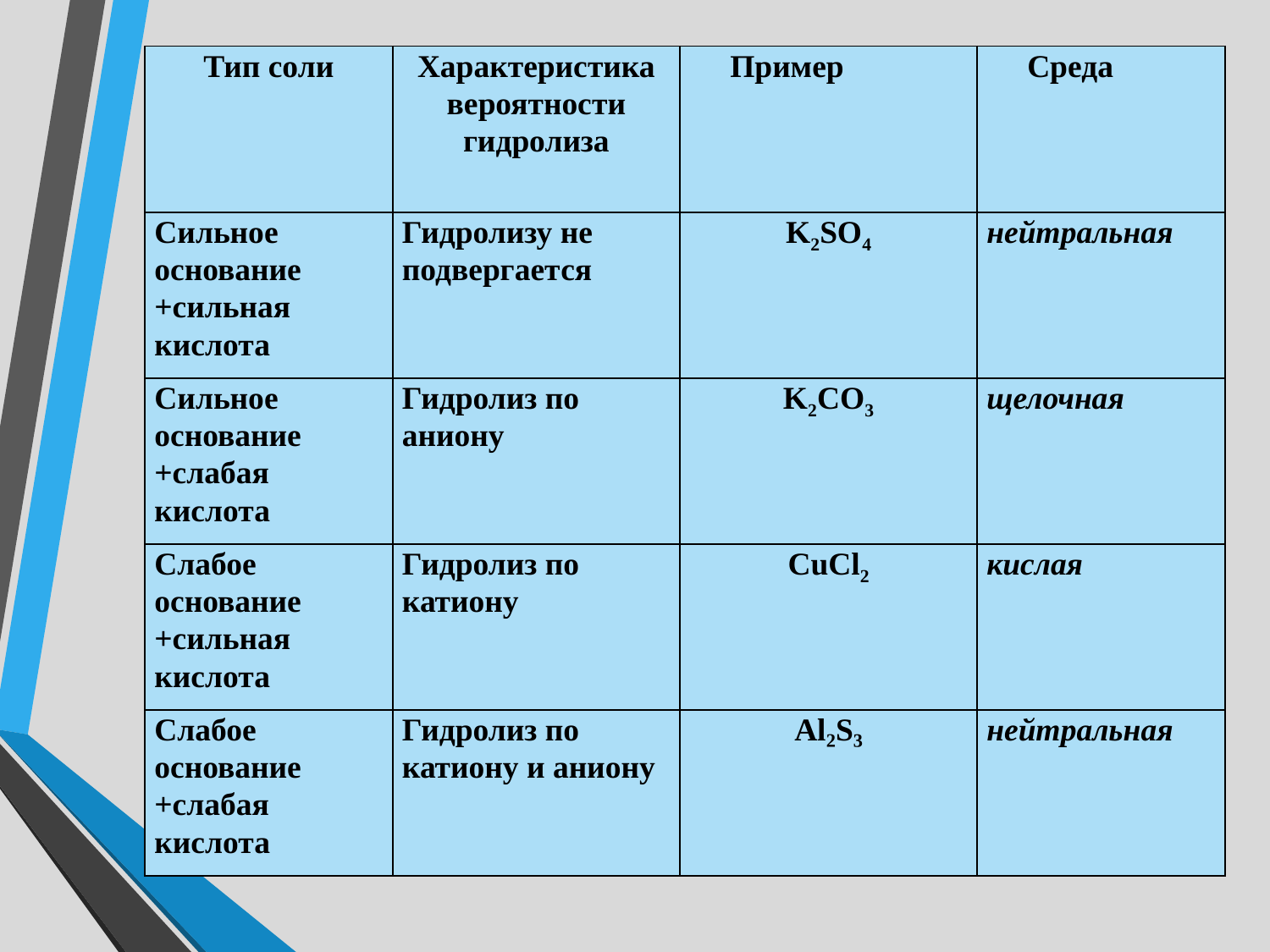

| Тип соли | Характеристика вероятности гидролиза | Пример | Среда |
| --- | --- | --- | --- |
| Сильное основание +сильная кислота | Гидролизу не подвергается | K2SO4 | нейтральная |
| Сильное основание +слабая кислота | Гидролиз по аниону | K2CO3 | щелочная |
| Слабое основание +сильная кислота | Гидролиз по катиону | CuCl2 | кислая |
| Слабое основание +слабая кислота | Гидролиз по катиону и аниону | Al₂S₃ | нейтральная |